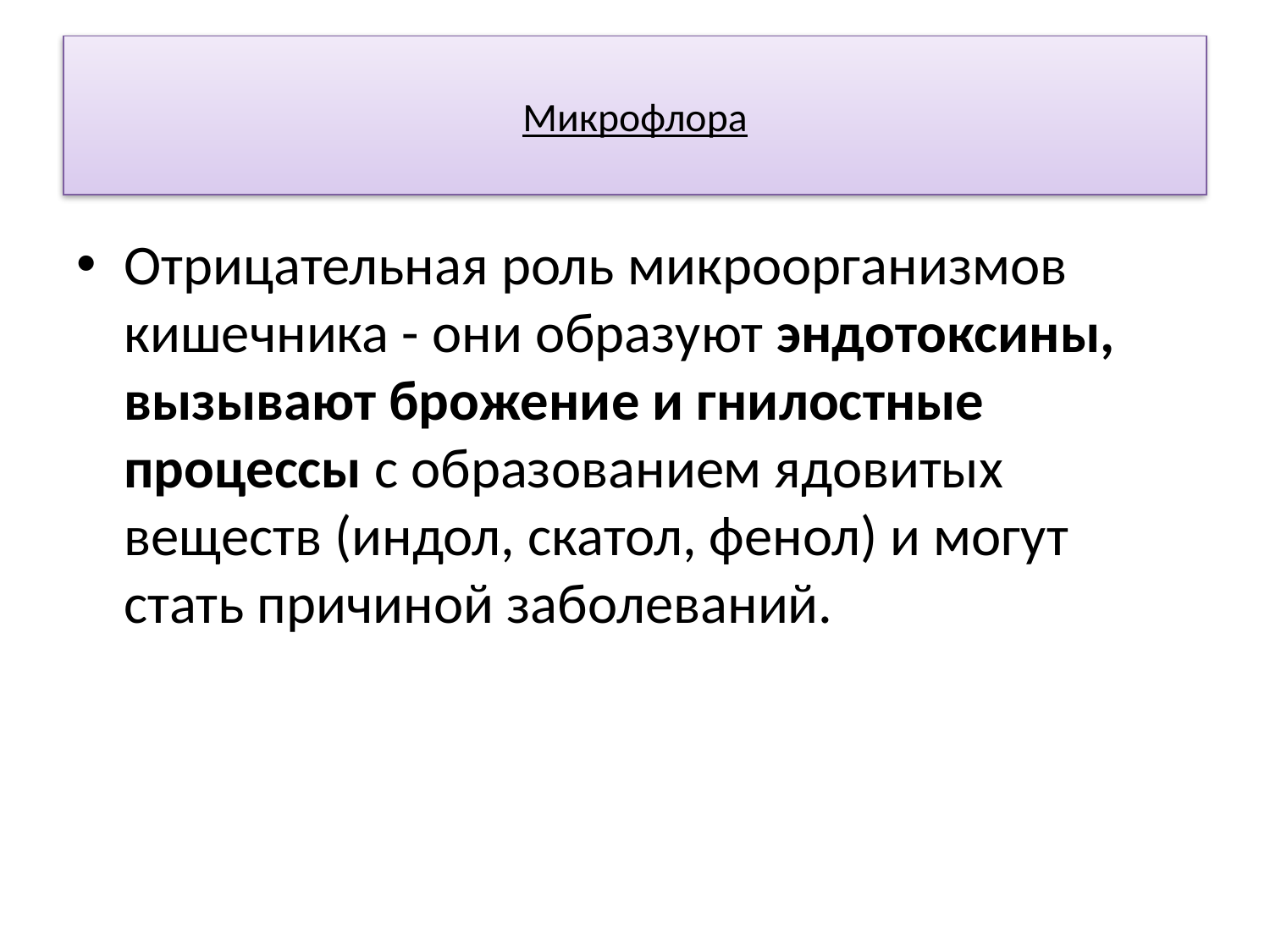

# Микрофлора
Отрицательная роль микроорганизмов кишечника - они образуют эндотоксины, вызывают брожение и гнилостные процессы с образованием ядовитых веществ (индол, скатол, фенол) и могут стать причиной заболеваний.